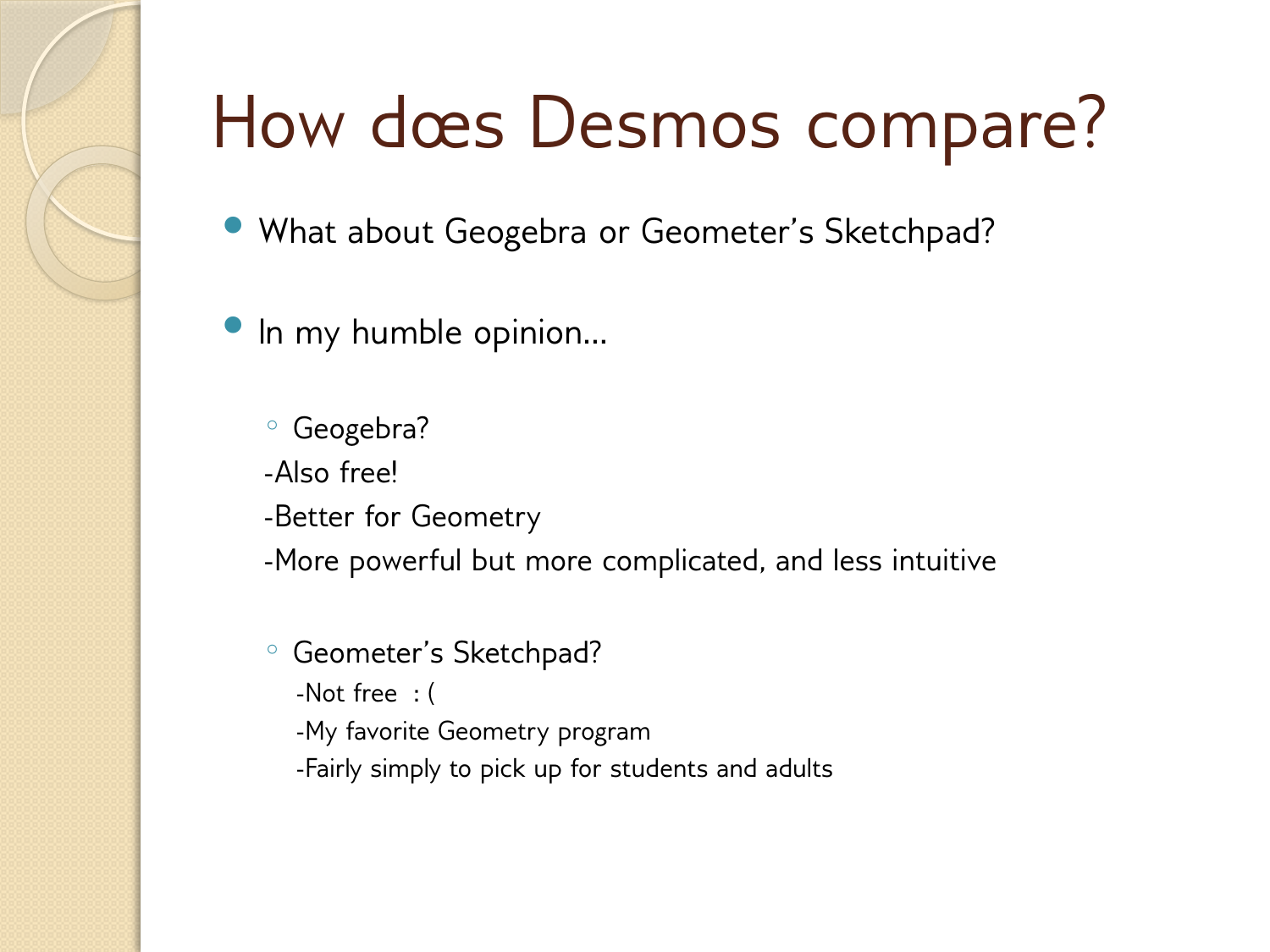

# How does Desmos compare?
What about Geogebra or Geometer’s Sketchpad?

In my humble opinion…

Geogebra?
	-Also free!
	-Better for Geometry
	-More powerful but more complicated, and less intuitive

Geometer’s Sketchpad?
	-Not free  : (
	-My favorite Geometry program
	-Fairly simply to pick up for students and adults